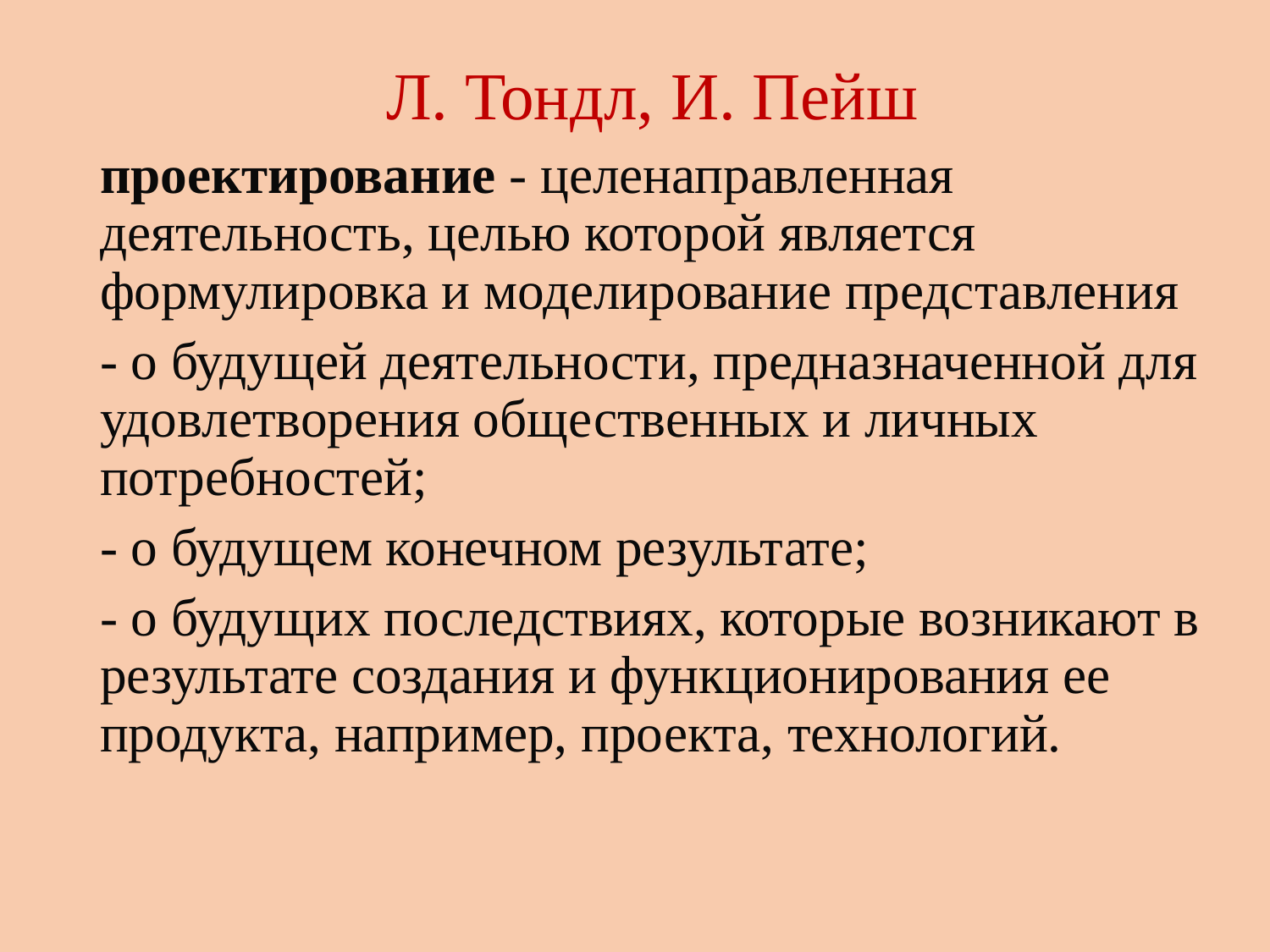

Л. Тондл, И. Пейш
проектирование - целенаправленная деятельность, целью которой является формулировка и моделирование представления
- о будущей деятельности, предназначенной для удовлетворения общественных и личных потребностей;
- о будущем конечном результате;
- o будущих последствиях, которые возникают в результате создания и функционирования ее продукта, например, проекта, технологий.